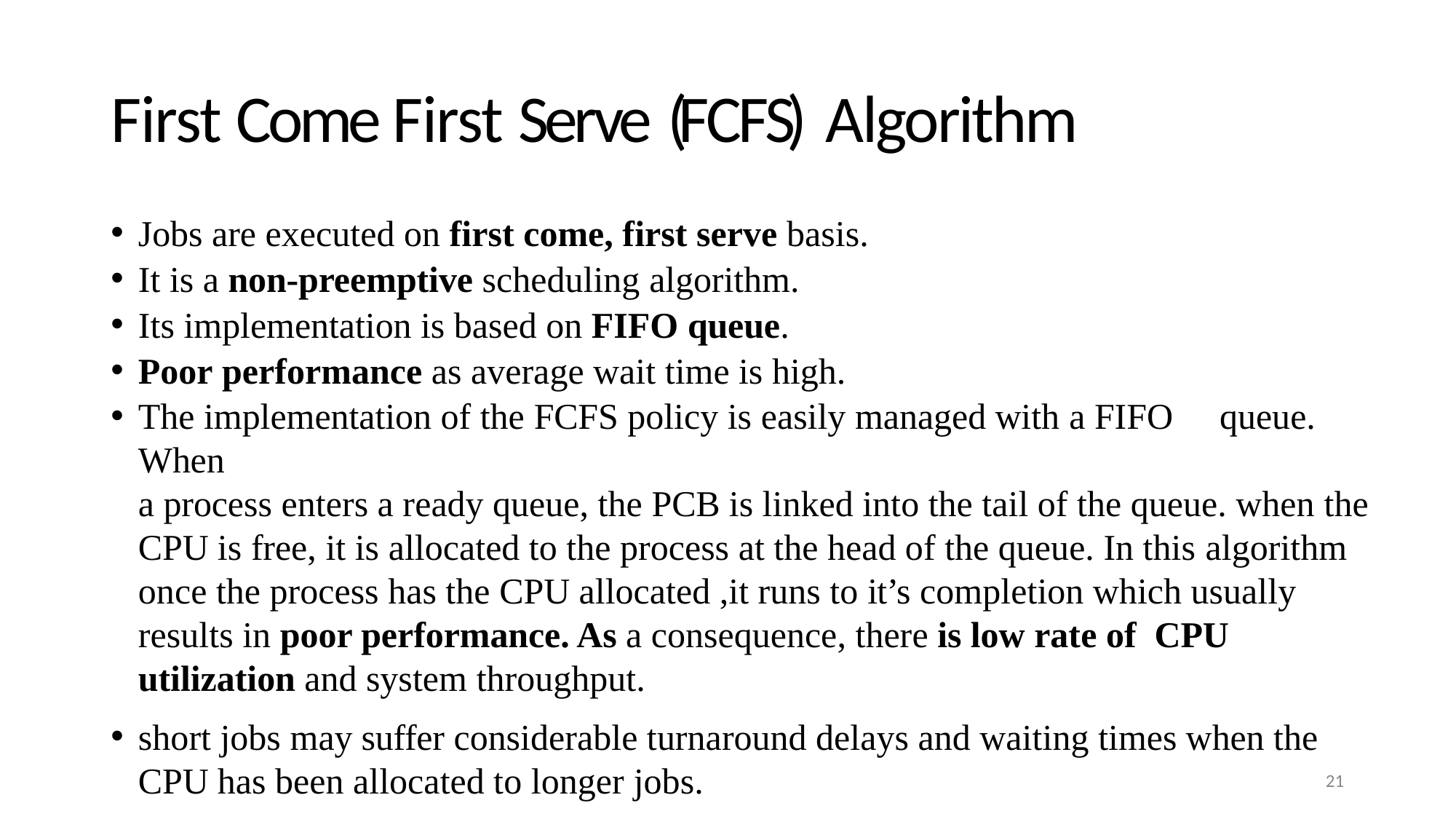

# First Come First Serve (F C F S)  Algorithm
Jobs are executed on first come, first serve basis.
It is a non-preemptive scheduling algorithm.
Its implementation is based on FIFO queue.
Poor performance as average wait time is high.
The implementation of the FCFS policy is easily managed with a FIFO	queue. When
a process enters a ready queue, the PCB is linked into the tail of the queue. when the
CPU is free, it is allocated to the process at the head of the queue. In this algorithm
once the process has the CPU allocated ,it runs to it’s completion which usually results in poor performance. As a consequence, there is low rate of  CPU utilization and system throughput.
short jobs may suffer considerable turnaround delays and waiting times when the  CPU has been allocated to longer jobs.
21